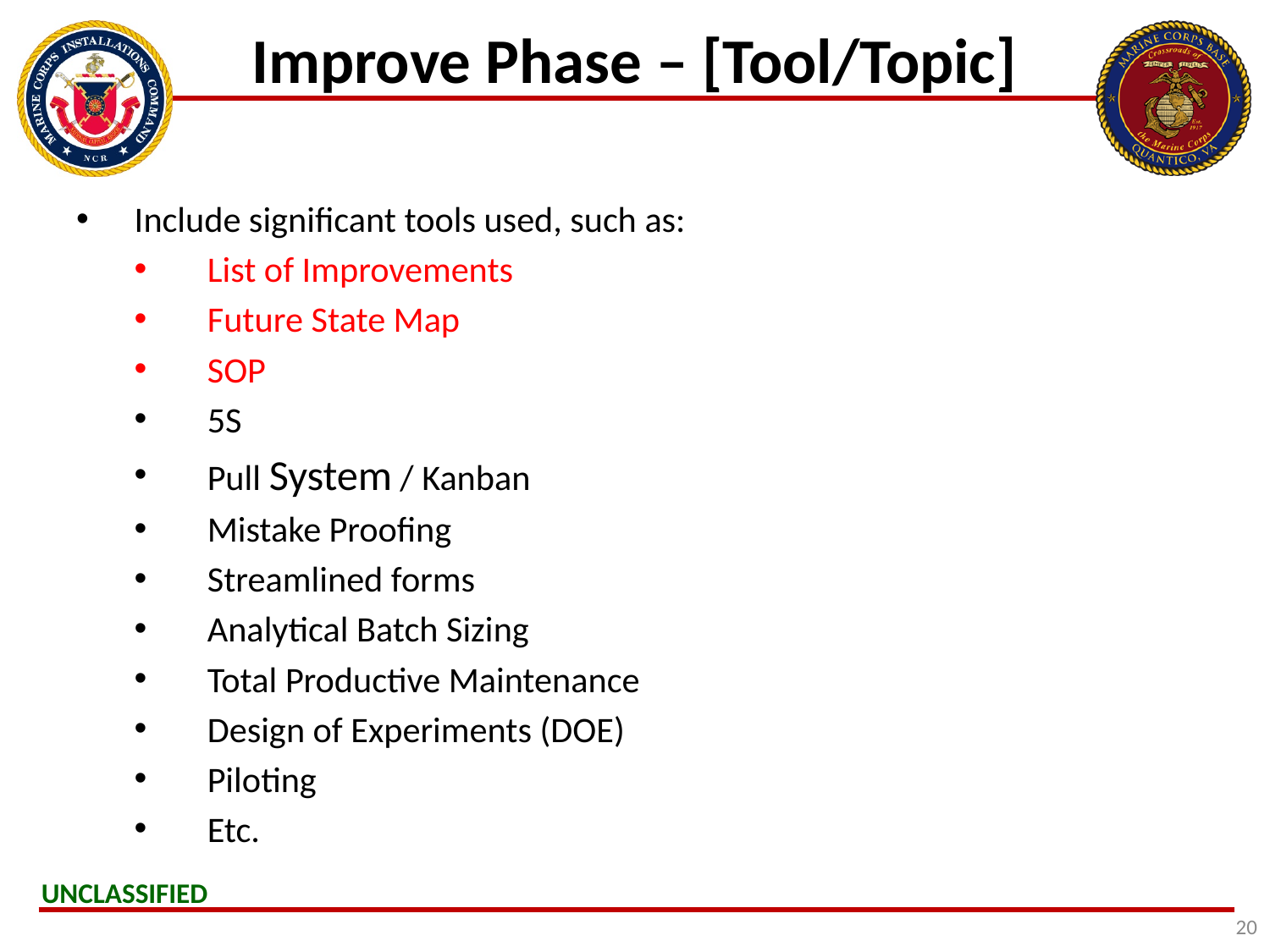

# Improve Phase – [Tool/Topic]
Include significant tools used, such as:
List of Improvements
Future State Map
SOP
5S
Pull System / Kanban
Mistake Proofing
Streamlined forms
Analytical Batch Sizing
Total Productive Maintenance
Design of Experiments (DOE)
Piloting
Etc.

20